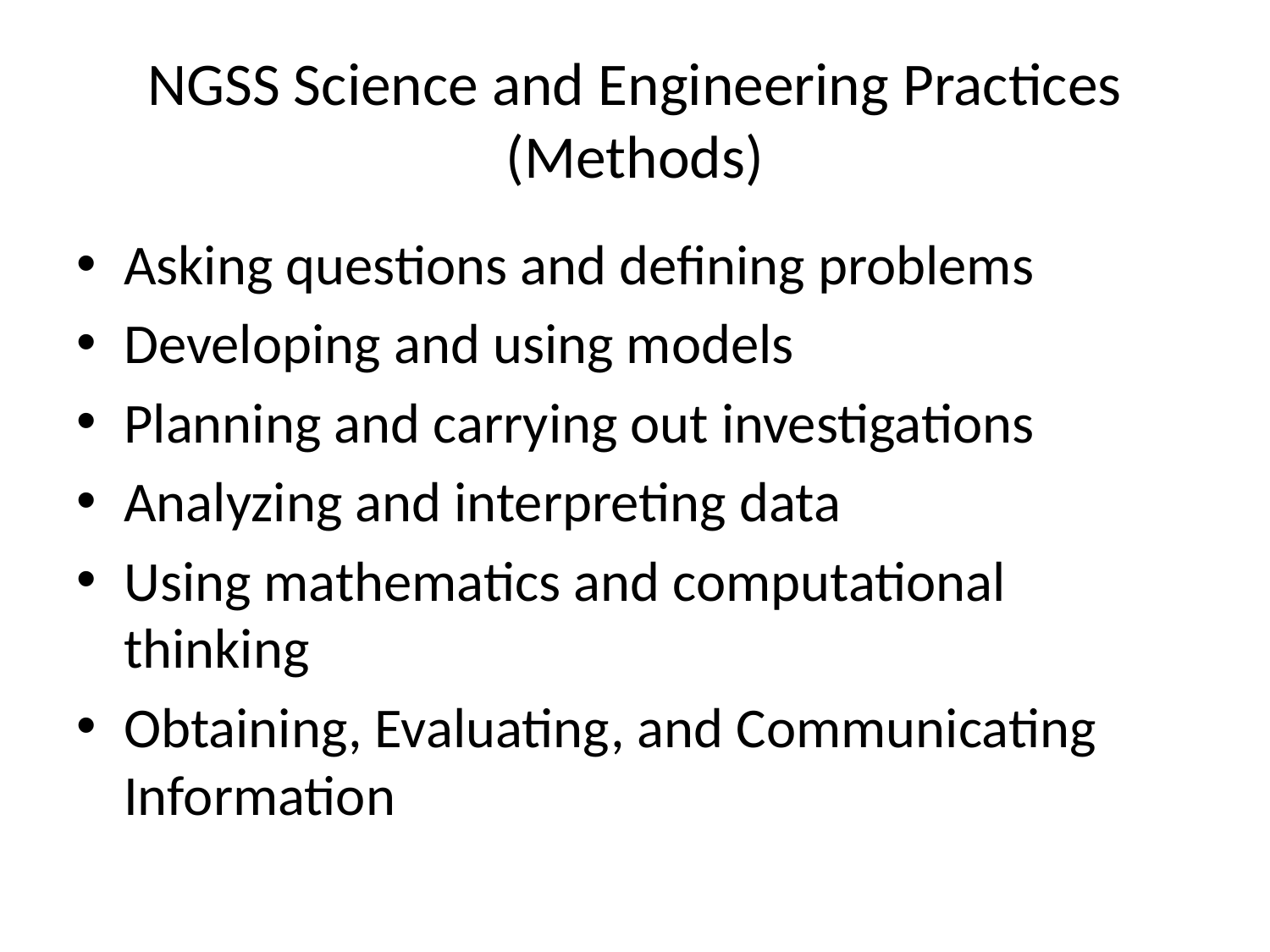

# NGSS Science and Engineering Practices (Methods)
Asking questions and defining problems
Developing and using models
Planning and carrying out investigations
Analyzing and interpreting data
Using mathematics and computational thinking
Obtaining, Evaluating, and Communicating Information